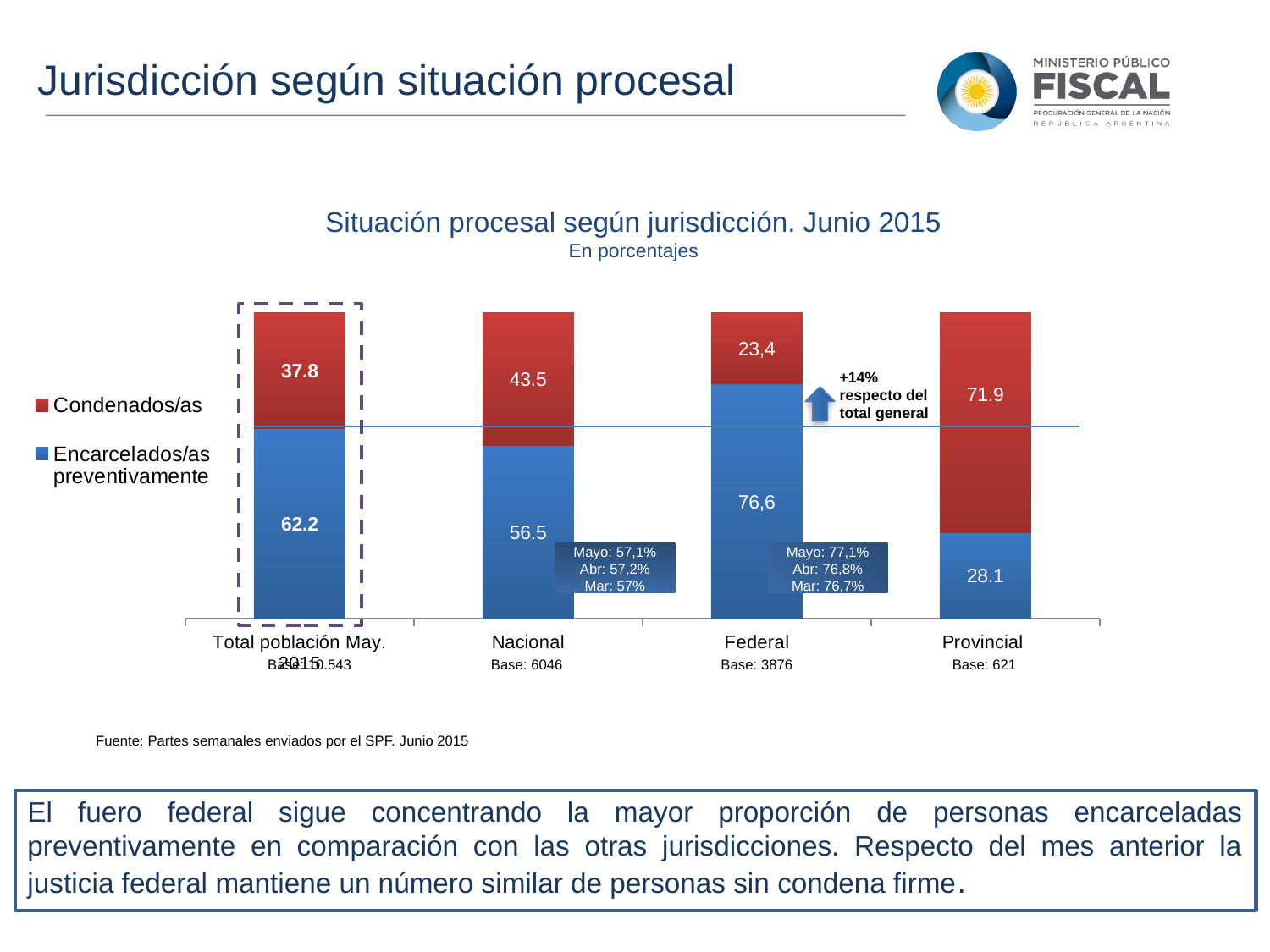

Jurisdicción según situación procesal
Situación procesal según jurisdicción. Junio 2015
En porcentajes

### Chart

| Category | Encarcelados/as preventivamente  | Condenados/as |
|---|---|---|
| Total población May. 2015 | 62.2 | 37.8 |
| Nacional | 56.5 | 43.5 |
| Federal | 76.6 | 23.4 |
| Provincial  | 28.1 | 71.9 |
+14% respecto del total general

Mayo: 57,1%
Abr: 57,2%
Mar: 57%
Mayo: 77,1%
Abr: 76,8%
Mar: 76,7%
Base: 10.543
Base: 6046
Base: 3876
Base: 621
Fuente: Partes semanales enviados por el SPF. Junio 2015
El fuero federal sigue concentrando la mayor proporción de personas encarceladas preventivamente en comparación con las otras jurisdicciones. Respecto del mes anterior la justicia federal mantiene un número similar de personas sin condena firme.